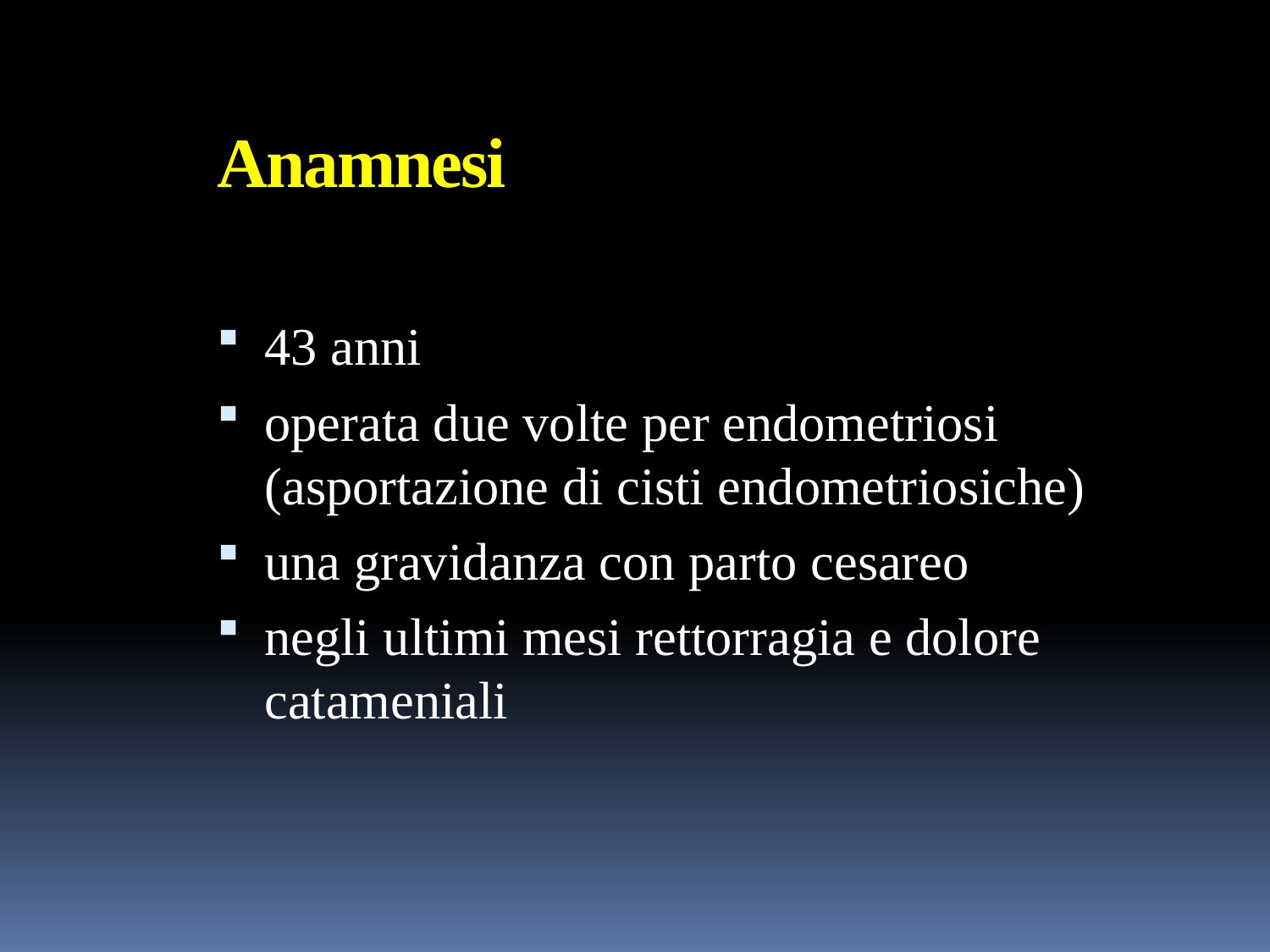

# Anamnesi
43 anni
operata due volte per endometriosi (asportazione di cisti endometriosiche)
una gravidanza con parto cesareo
negli ultimi mesi rettorragia e dolore catameniali